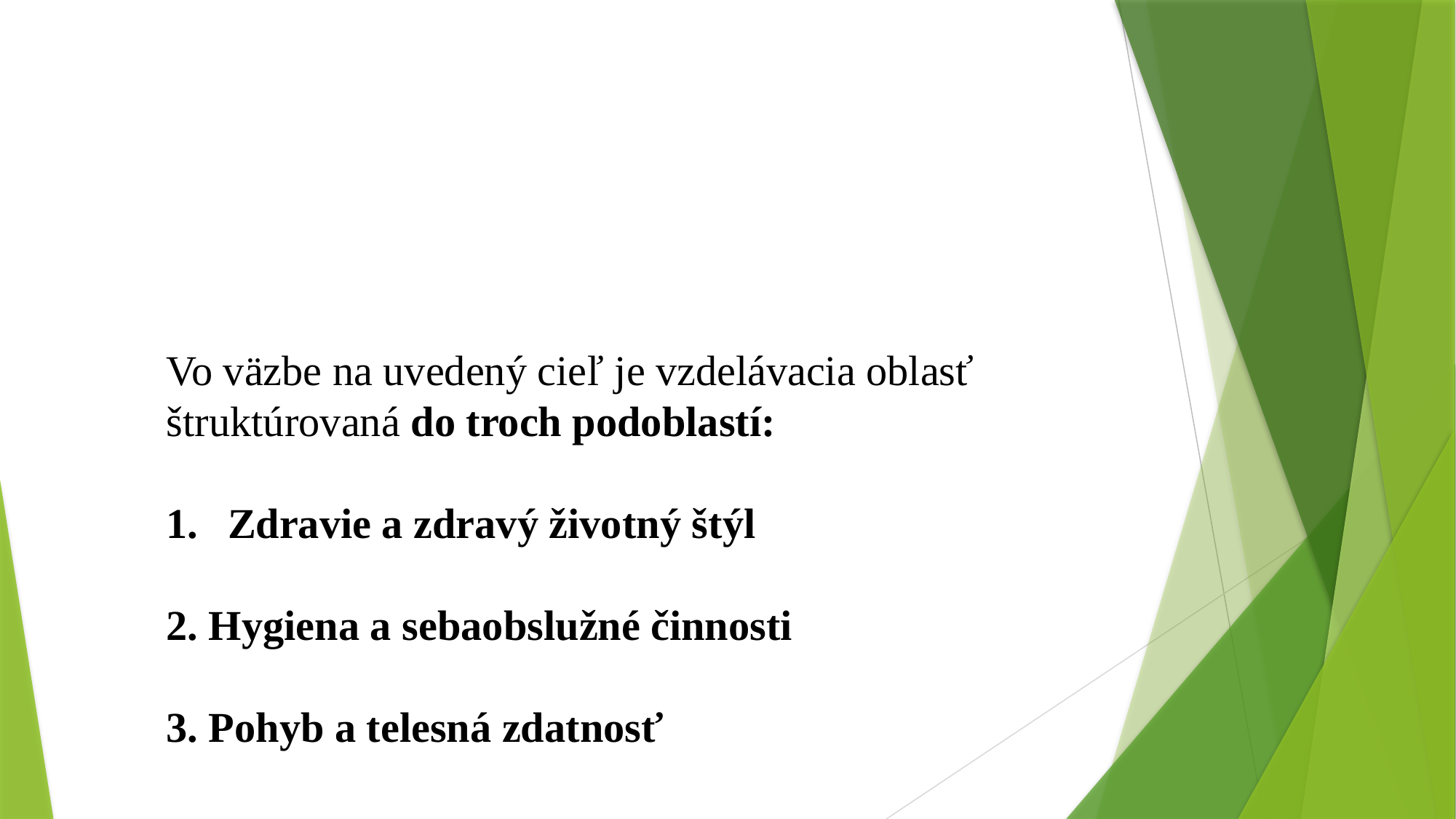

Vo väzbe na uvedený cieľ je vzdelávacia oblasť štruktúrovaná do troch podoblastí:

Zdravie a zdravý životný štýl

2. Hygiena a sebaobslužné činnosti

3. Pohyb a telesná zdatnosť